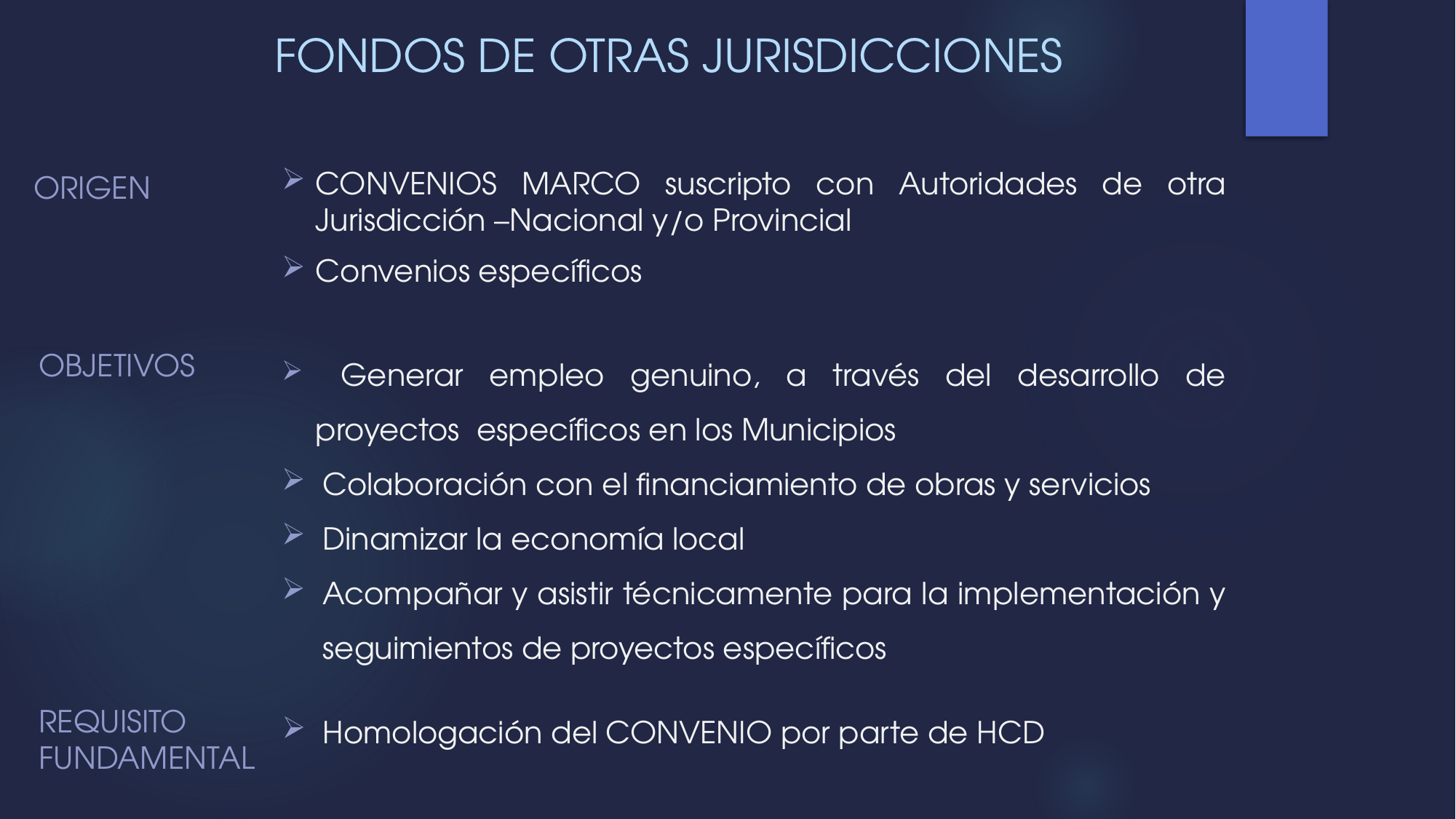

# FONDOS DE OTRAS JURISDICCIONES
CONVENIOS MARCO suscripto con Autoridades de otra Jurisdicción –Nacional y/o Provincial
Convenios específicos
ORIGEN
OBJETIVOS
 Generar empleo genuino, a través del desarrollo de proyectos  específicos en los Municipios
Colaboración con el financiamiento de obras y servicios
Dinamizar la economía local
Acompañar y asistir técnicamente para la implementación y seguimientos de proyectos específicos

REQUISITO FUNDAMENTAL
Homologación del CONVENIO por parte de HCD